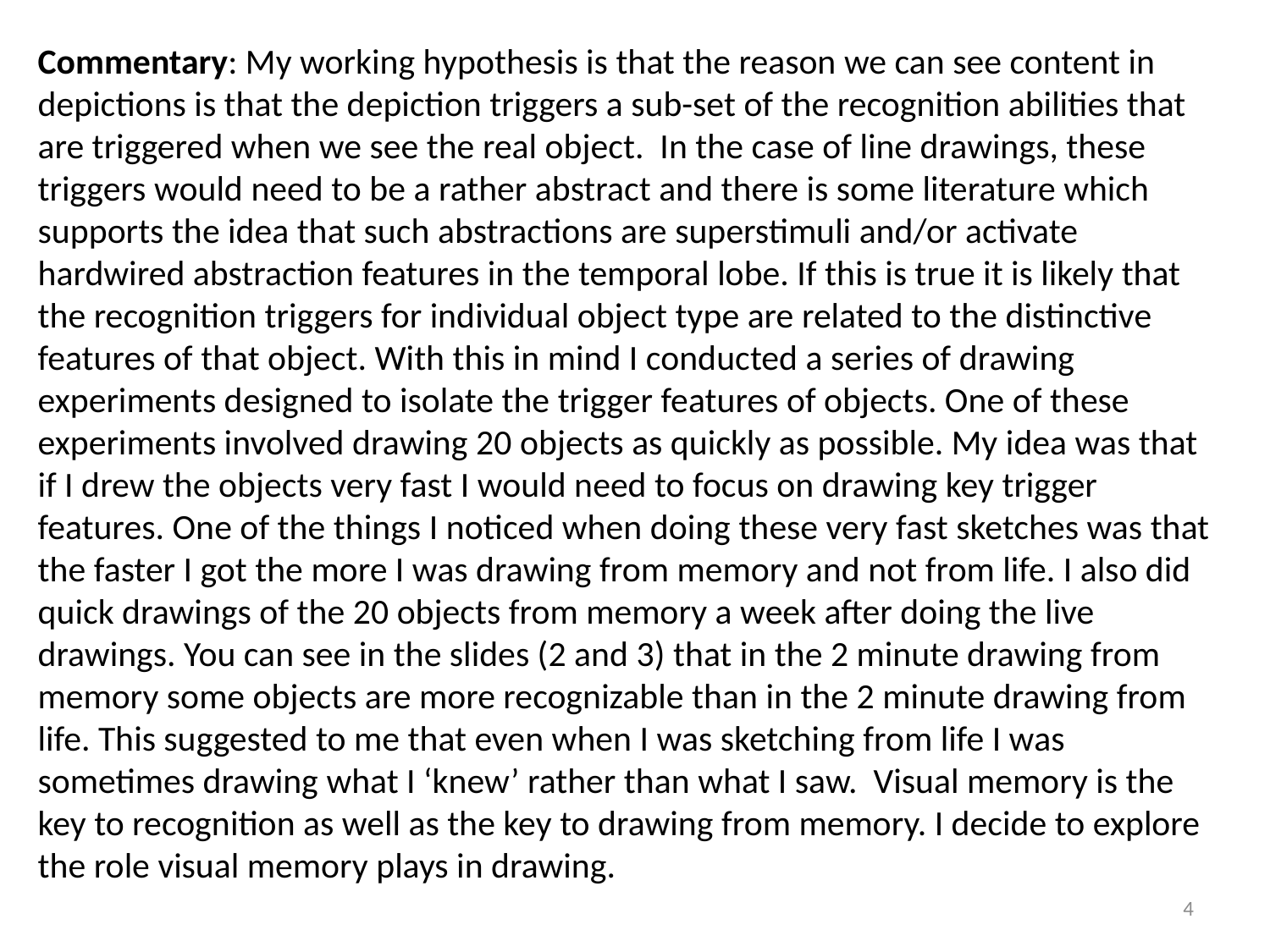

Commentary: My working hypothesis is that the reason we can see content in depictions is that the depiction triggers a sub-set of the recognition abilities that are triggered when we see the real object.  In the case of line drawings, these triggers would need to be a rather abstract and there is some literature which supports the idea that such abstractions are superstimuli and/or activate hardwired abstraction features in the temporal lobe. If this is true it is likely that the recognition triggers for individual object type are related to the distinctive features of that object. With this in mind I conducted a series of drawing experiments designed to isolate the trigger features of objects. One of these experiments involved drawing 20 objects as quickly as possible. My idea was that if I drew the objects very fast I would need to focus on drawing key trigger features. One of the things I noticed when doing these very fast sketches was that the faster I got the more I was drawing from memory and not from life. I also did quick drawings of the 20 objects from memory a week after doing the live drawings. You can see in the slides (2 and 3) that in the 2 minute drawing from memory some objects are more recognizable than in the 2 minute drawing from life. This suggested to me that even when I was sketching from life I was sometimes drawing what I ‘knew’ rather than what I saw.  Visual memory is the key to recognition as well as the key to drawing from memory. I decide to explore the role visual memory plays in drawing.

4